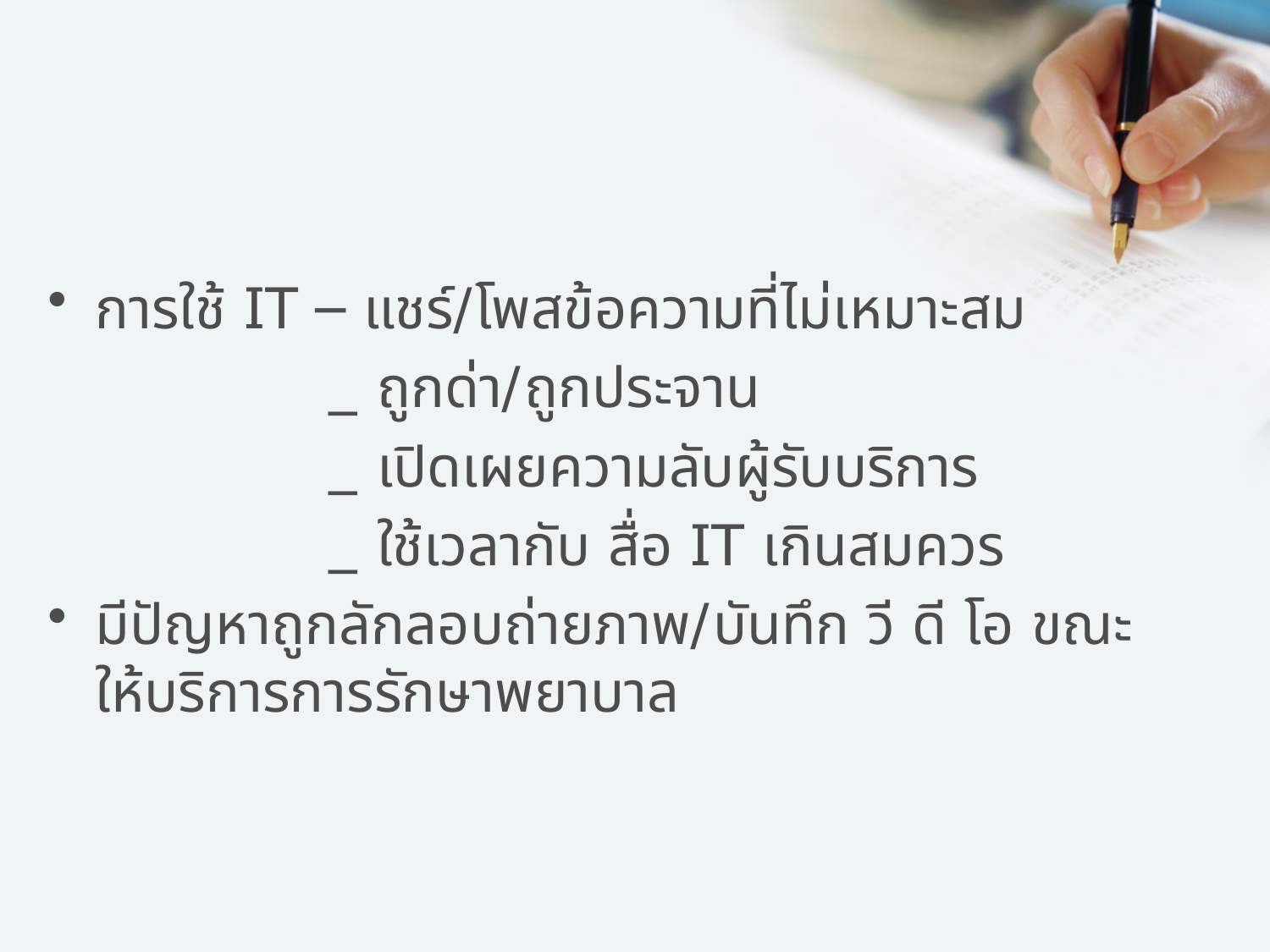

การใช้ IT – แชร์/โพสข้อความที่ไม่เหมาะสม
                _ ถูกด่า/ถูกประจาน
                _ เปิดเผยความลับผู้รับบริการ
                _ ใช้เวลากับ สื่อ IT เกินสมควร
มีปัญหาถูกลักลอบถ่ายภาพ/บันทึก วี ดี โอ ขณะให้บริการการรักษาพยาบาล